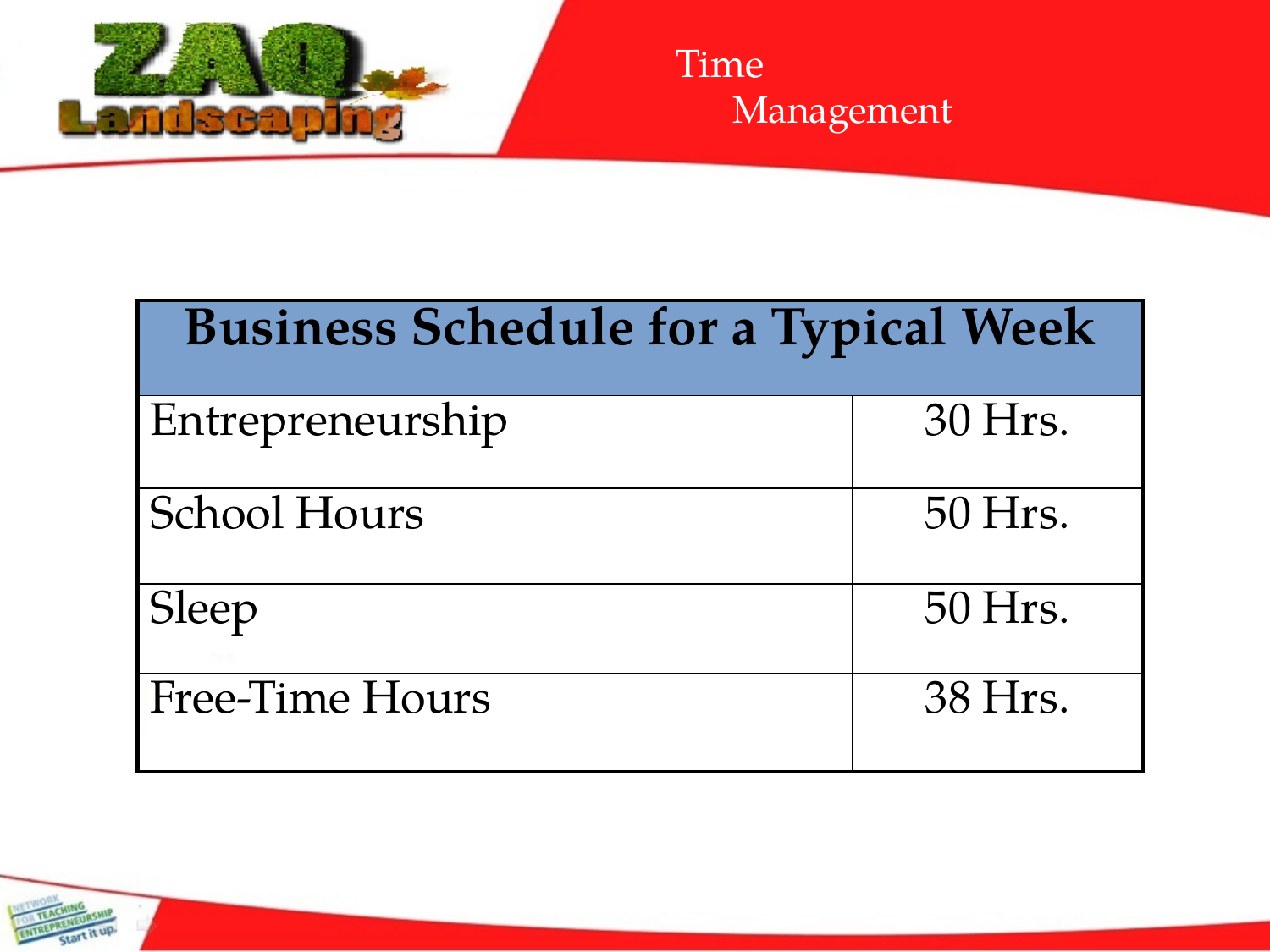

# Time Management
| Business Schedule for a Typical Week |  |
| --- | --- |
| Entrepreneurship | 30 Hrs. |
| School Hours | 50 Hrs. |
| Sleep | 50 Hrs. |
| Free-Time Hours | 38 Hrs. |